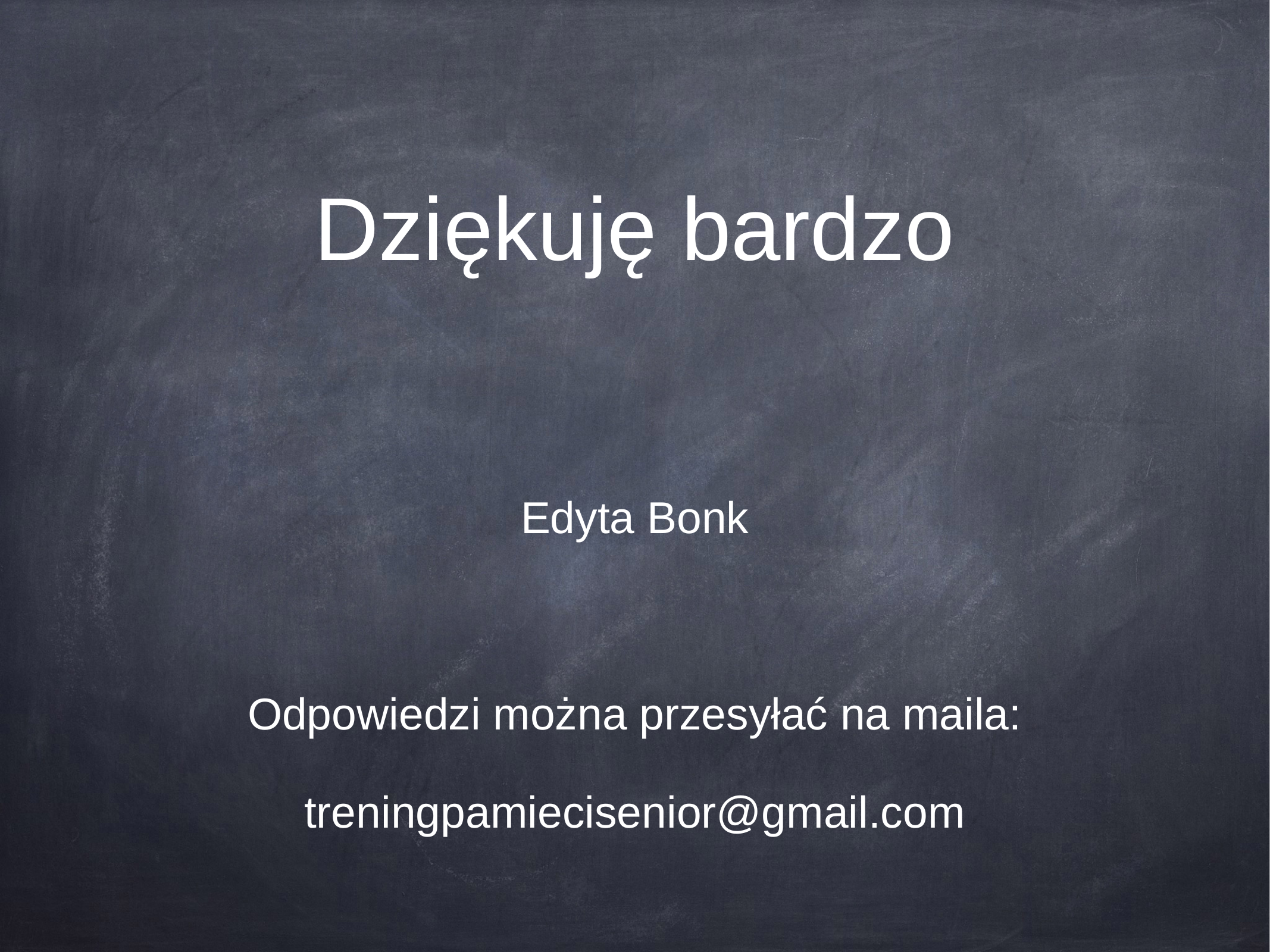

# Dziękuję bardzo
Edyta Bonk

Odpowiedzi można przesyłać na maila:
treningpamiecisenior@gmail.com